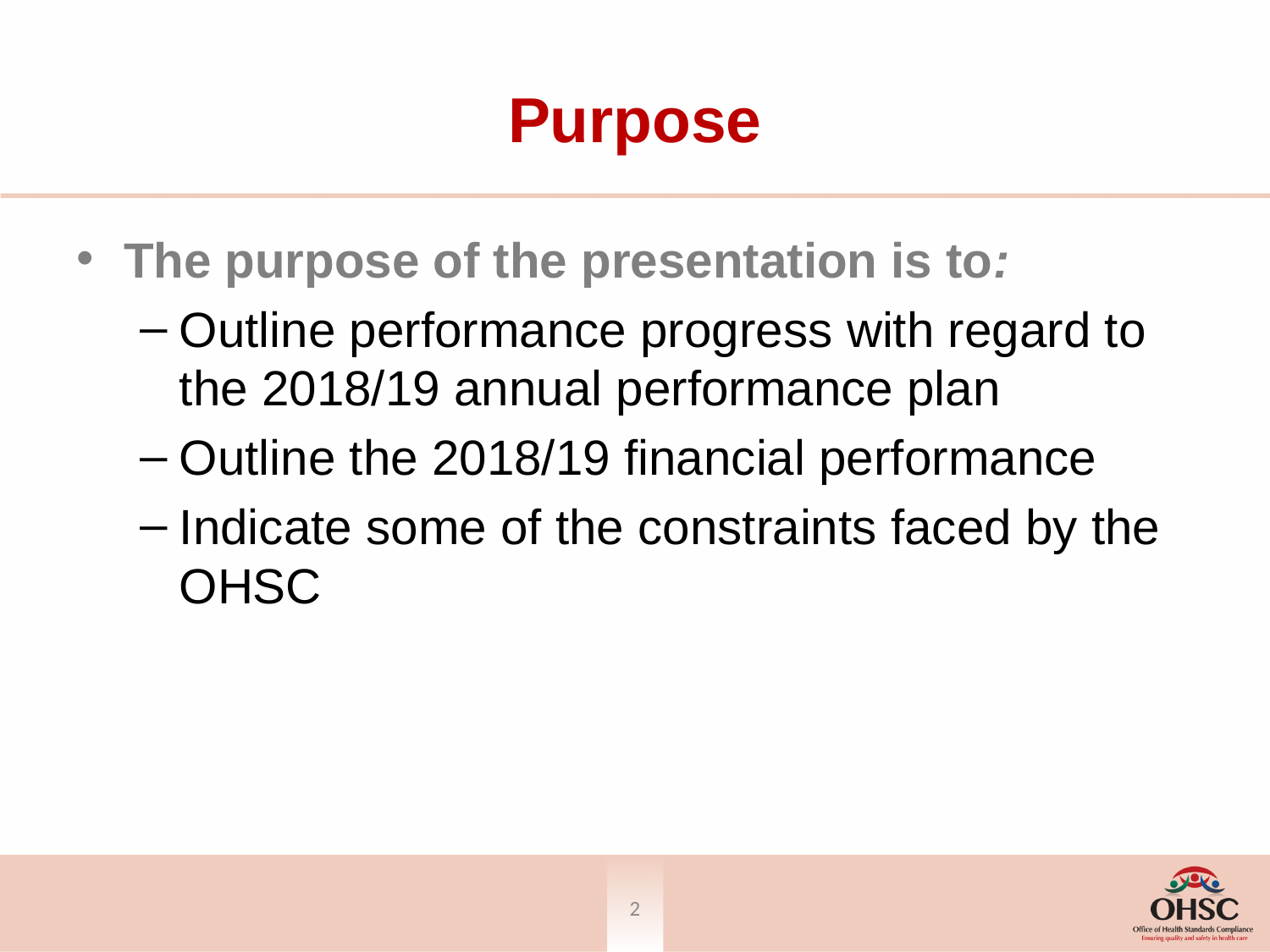

# Purpose
The purpose of the presentation is to:
Outline performance progress with regard to the 2018/19 annual performance plan
Outline the 2018/19 financial performance
Indicate some of the constraints faced by the OHSC
2